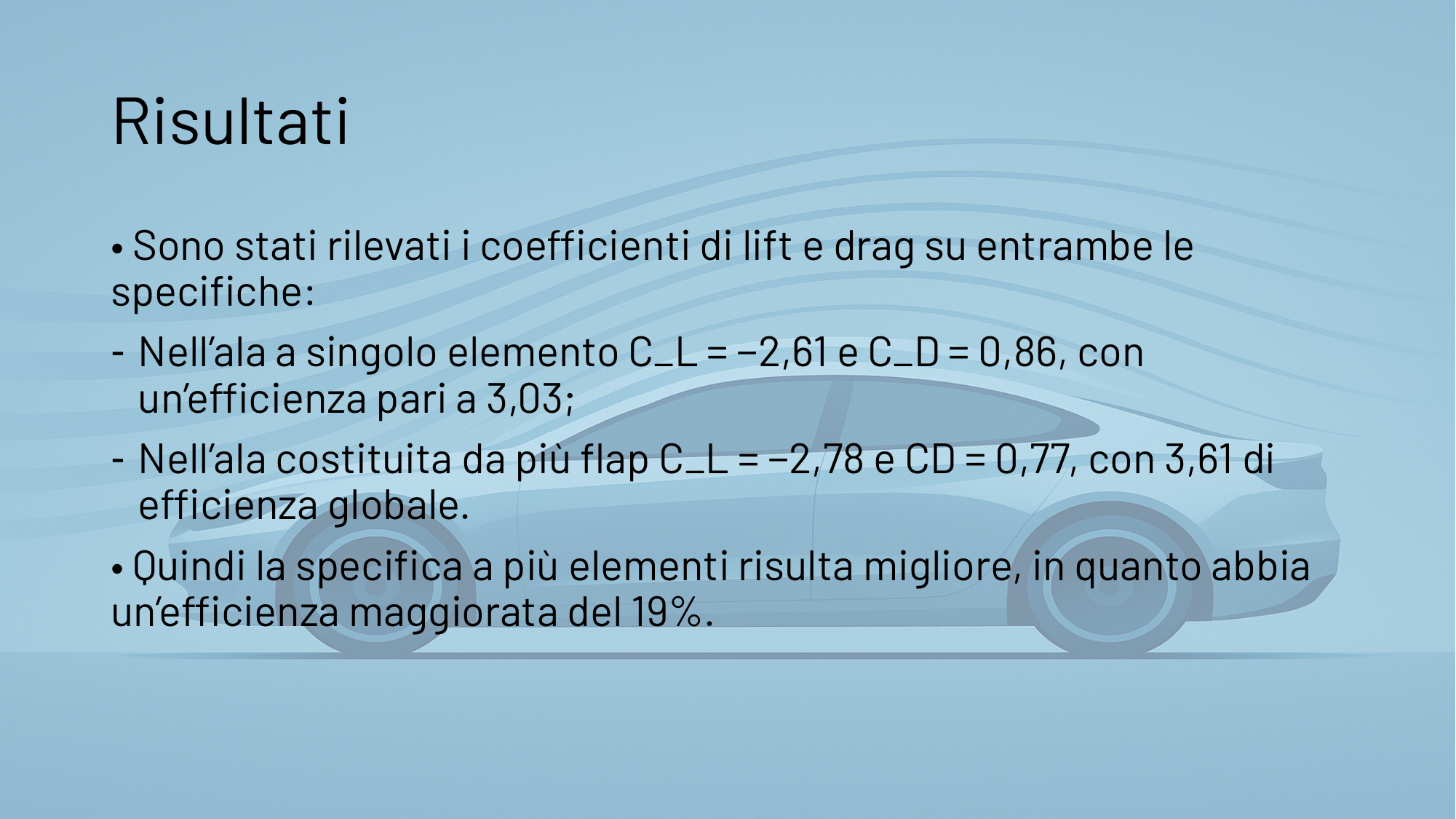

# Risultati
• Sono stati rilevati i coefficienti di lift e drag su entrambe le specifiche:
Nell’ala a singolo elemento C_L = −2,61 e C_D = 0,86, con un’efficienza pari a 3,03;
Nell’ala costituita da più flap C_L = −2,78 e CD = 0,77, con 3,61 di efficienza globale.
• Quindi la specifica a più elementi risulta migliore, in quanto abbia un’efficienza maggiorata del 19%.